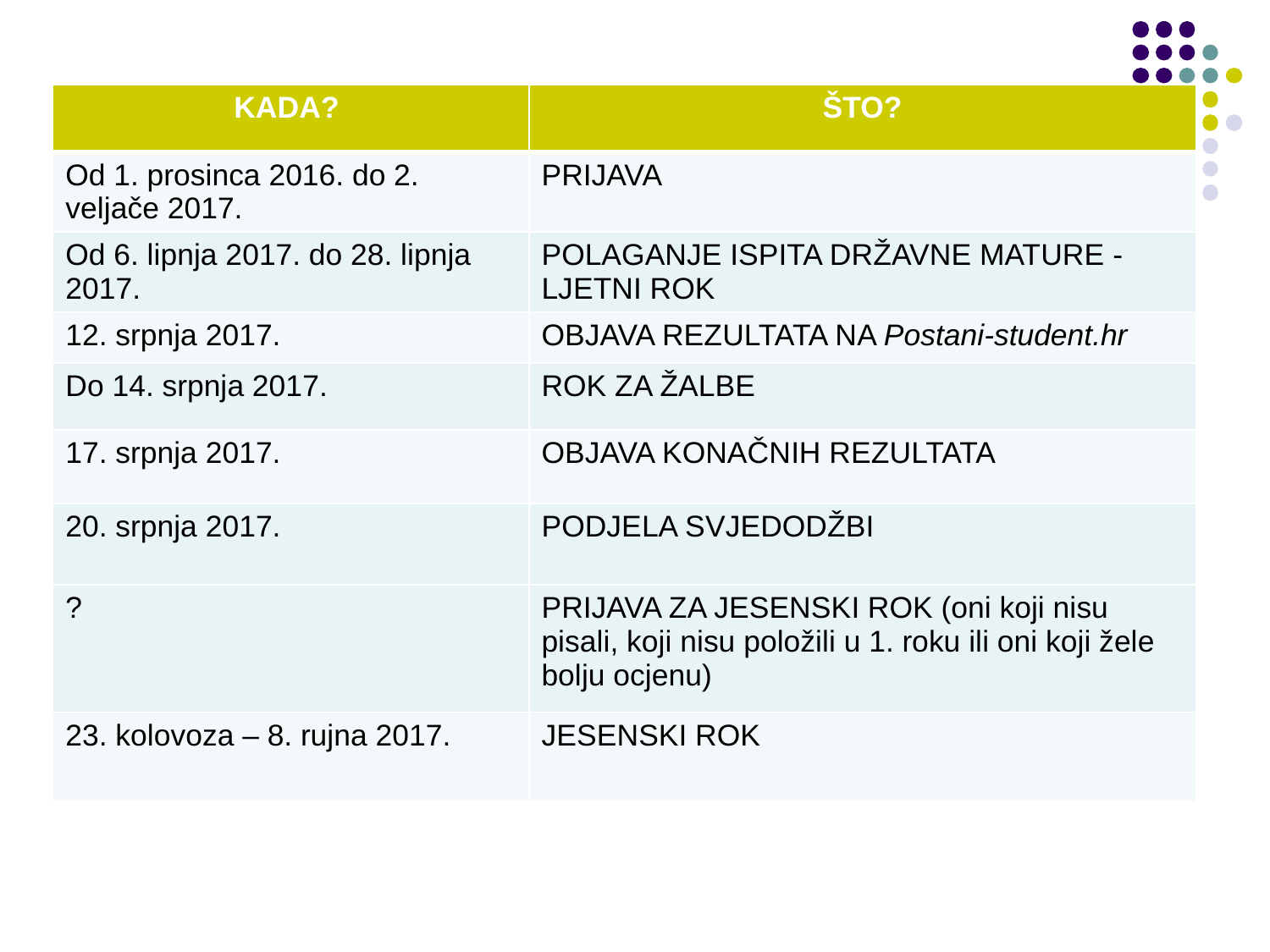

| KADA? | ŠTO? |
| --- | --- |
| Od 1. prosinca 2016. do 2. veljače 2017. | PRIJAVA |
| Od 6. lipnja 2017. do 28. lipnja 2017. | POLAGANJE ISPITA DRŽAVNE MATURE -LJETNI ROK |
| 12. srpnja 2017. | OBJAVA REZULTATA NA Postani-student.hr |
| Do 14. srpnja 2017. | ROK ZA ŽALBE |
| 17. srpnja 2017. | OBJAVA KONAČNIH REZULTATA |
| 20. srpnja 2017. | PODJELA SVJEDODŽBI |
| ? | PRIJAVA ZA JESENSKI ROK (oni koji nisu pisali, koji nisu položili u 1. roku ili oni koji žele bolju ocjenu) |
| 23. kolovoza – 8. rujna 2017. | JESENSKI ROK |